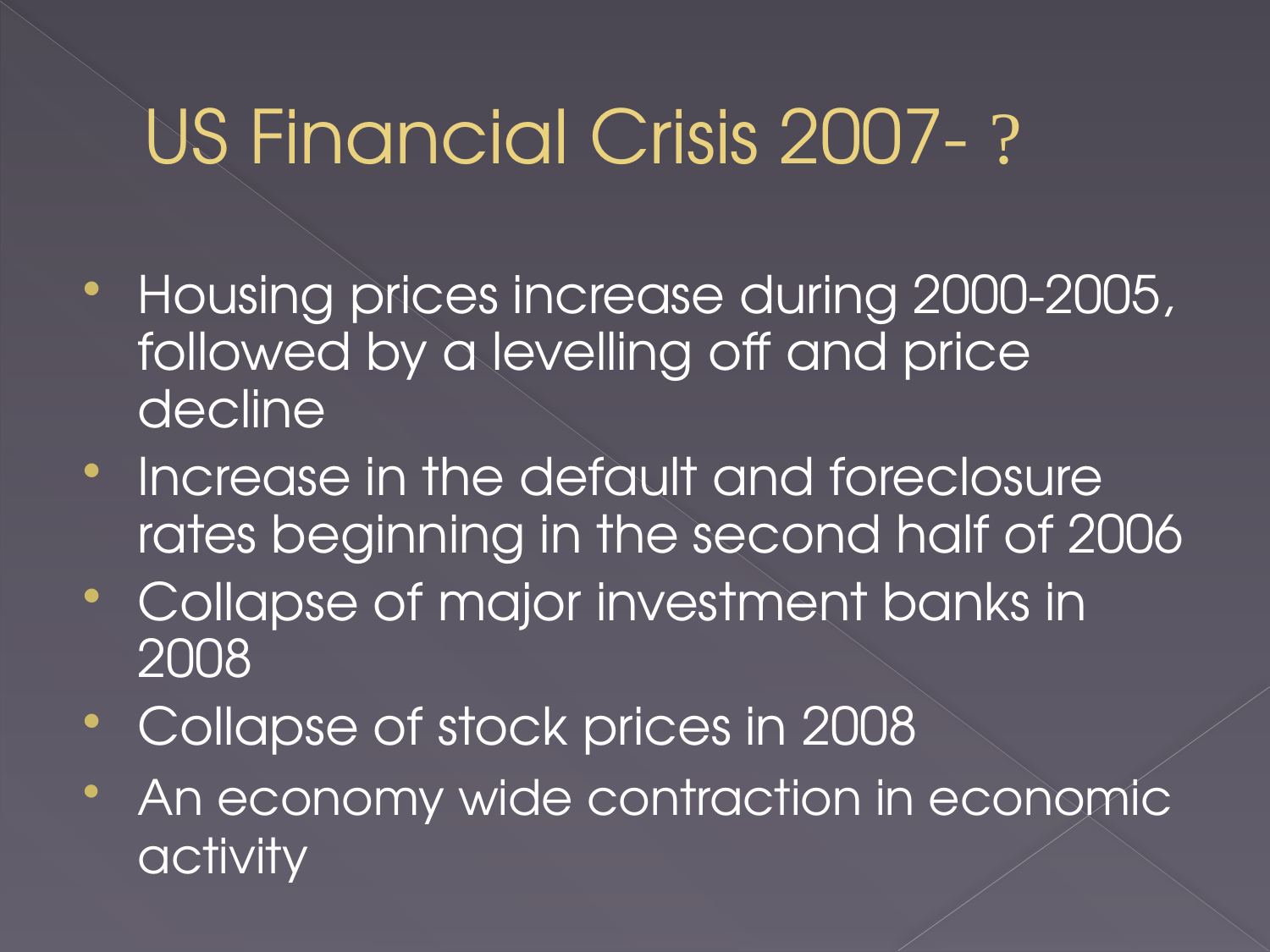

# US Financial Crisis 2007- ?
Housing prices increase during 2000-2005, followed by a levelling off and price decline
Increase in the default and foreclosure rates beginning in the second half of 2006
Collapse of major investment banks in 2008
Collapse of stock prices in 2008
An economy wide contraction in economic activity